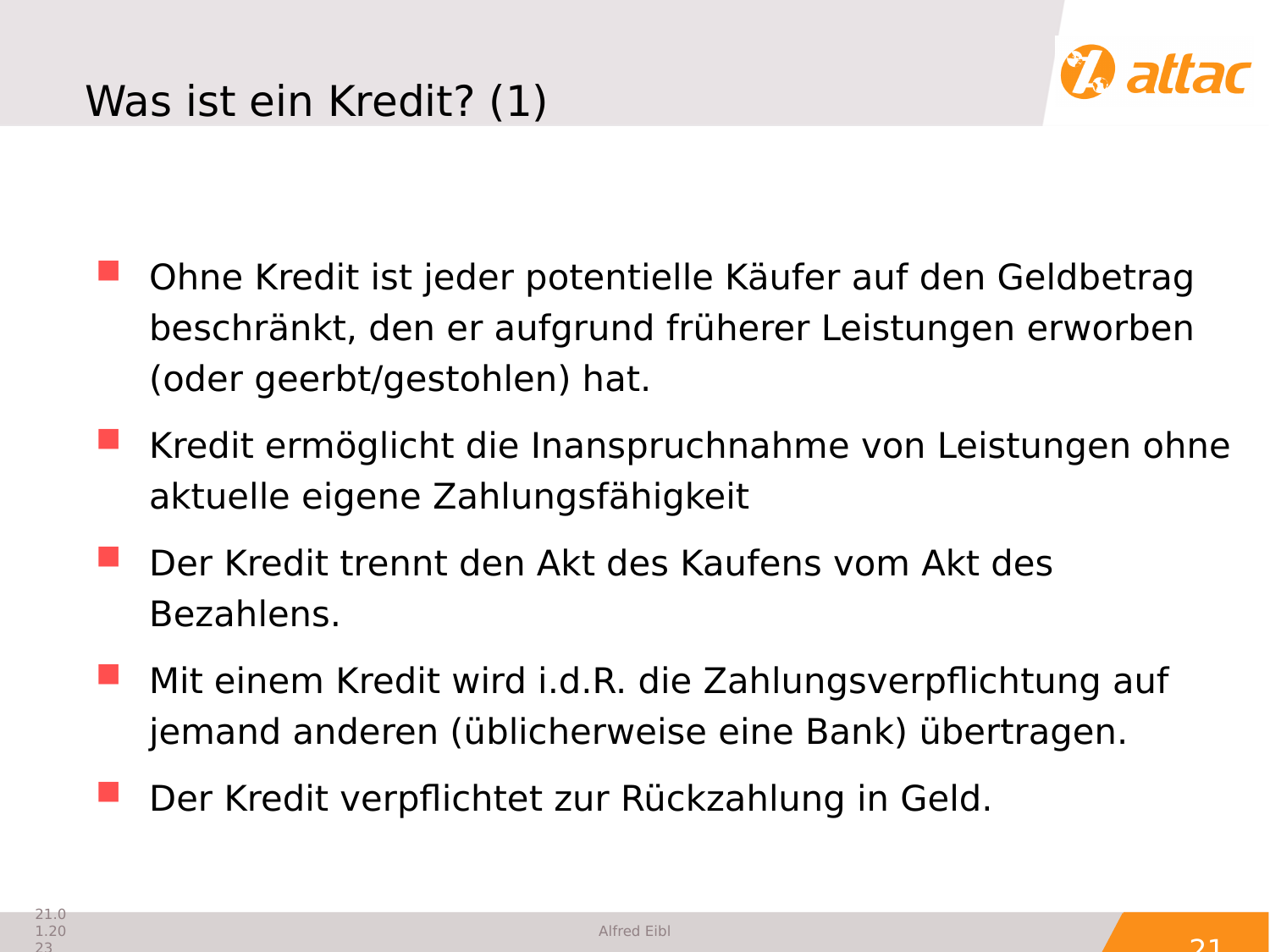

# Was ist ein Kredit? (1)
Ohne Kredit ist jeder potentielle Käufer auf den Geldbetrag beschränkt, den er aufgrund früherer Leistungen erworben (oder geerbt/gestohlen) hat.
Kredit ermöglicht die Inanspruchnahme von Leistungen ohne aktuelle eigene Zahlungsfähigkeit
Der Kredit trennt den Akt des Kaufens vom Akt des Bezahlens.
Mit einem Kredit wird i.d.R. die Zahlungsverpflichtung auf jemand anderen (üblicherweise eine Bank) übertragen.
Der Kredit verpflichtet zur Rückzahlung in Geld.
21.01.2023
Alfred Eibl
 21